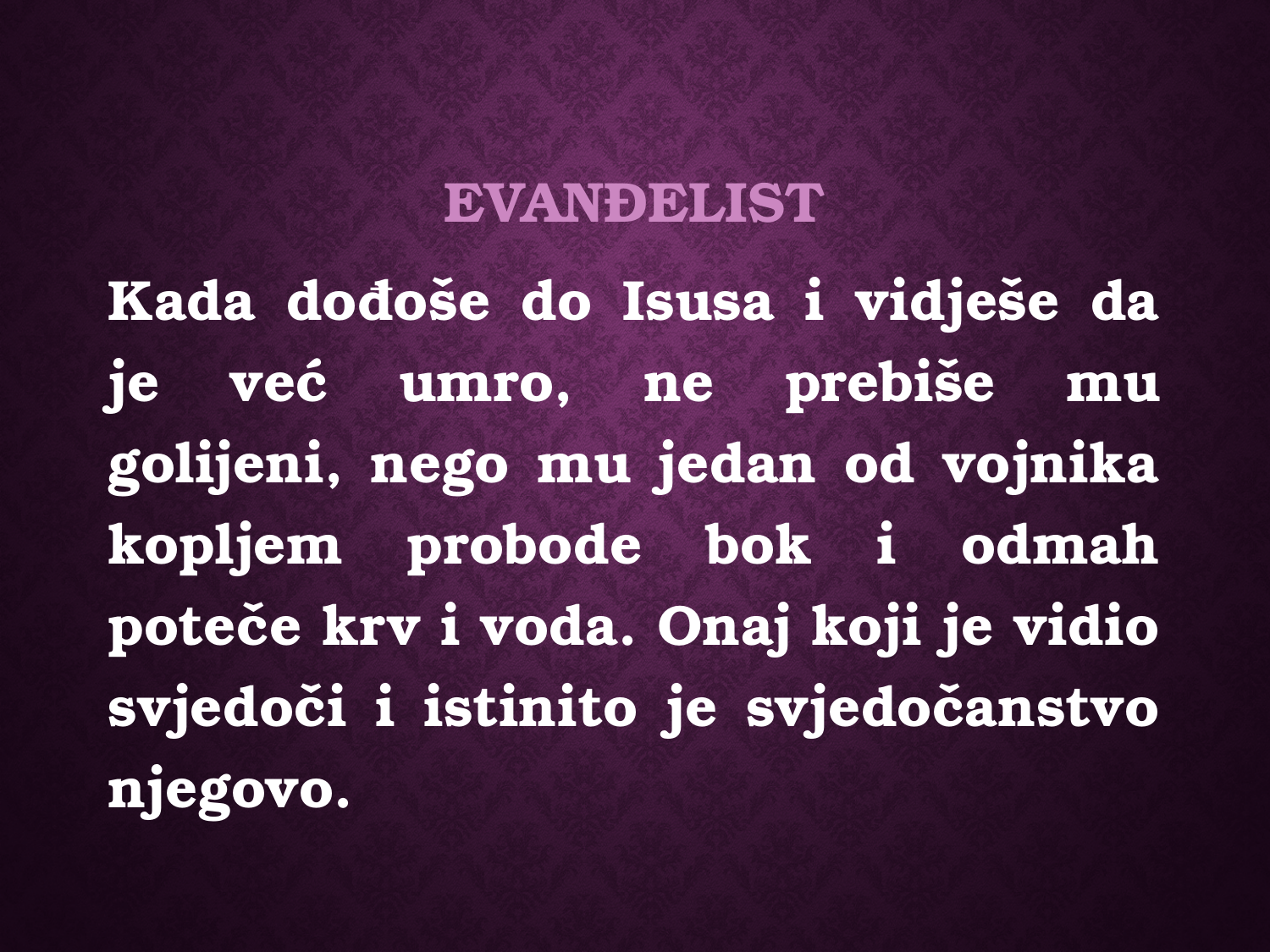

EVANĐELIST
Kada dođoše do Isusa i vidješe da je već umro, ne prebiše mu golijeni, nego mu jedan od vojnika kopljem probode bok i odmah poteče krv i voda. Onaj koji je vidio svjedoči i istinito je svjedočanstvo njegovo.